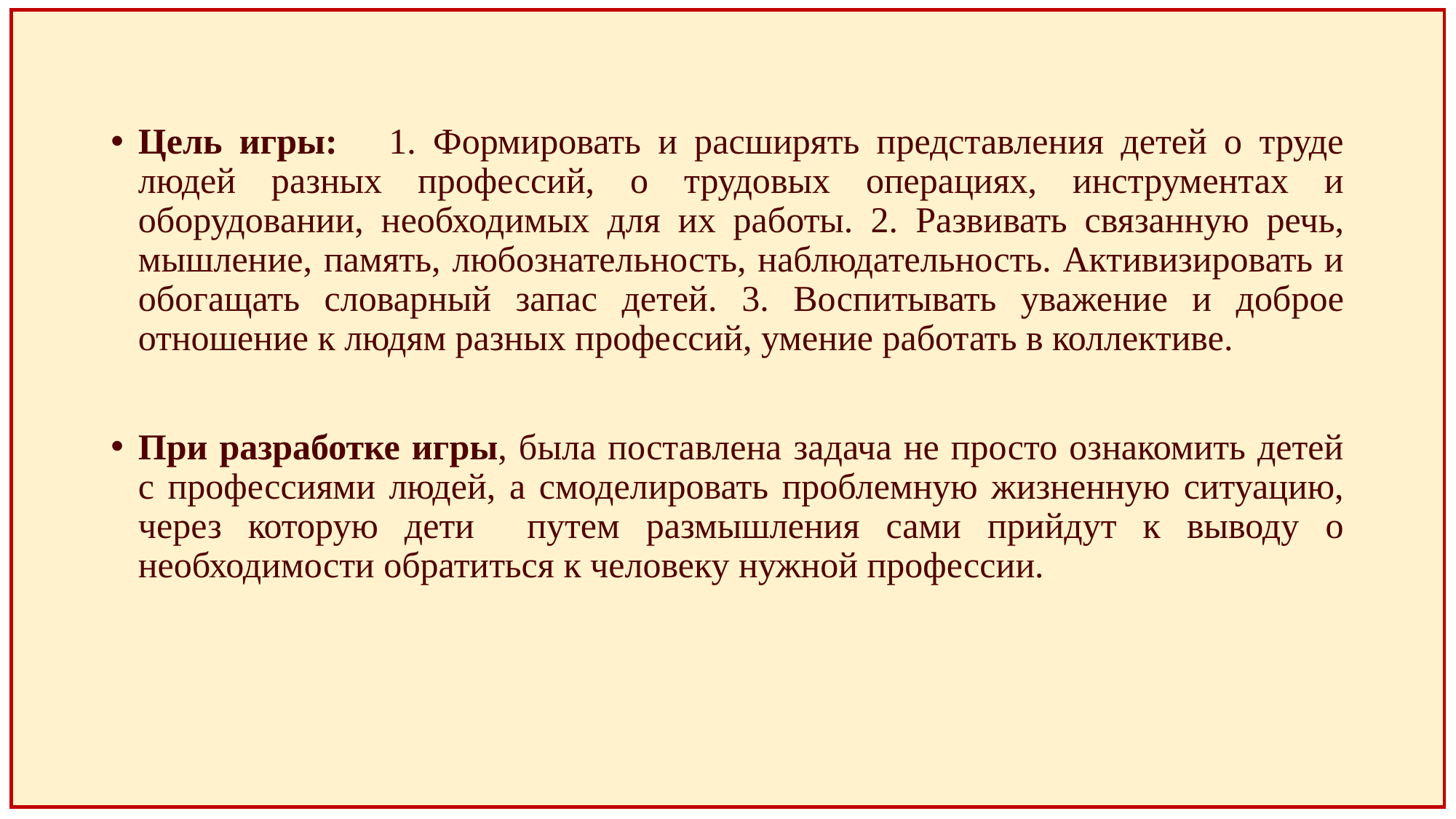

Цель игры:   1. Формировать и расширять представления детей о труде людей разных профессий, о трудовых операциях, инструментах и оборудовании, необходимых для их работы. 2. Развивать связанную речь, мышление, память, любознательность, наблюдательность. Активизировать и обогащать словарный запас детей. 3. Воспитывать уважение и доброе отношение к людям разных профессий, умение работать в коллективе.

При разработке игры, была поставлена задача не просто ознакомить детей с профессиями людей, а смоделировать проблемную жизненную ситуацию, через которую дети  путем размышления сами прийдут к выводу о необходимости обратиться к человеку нужной профессии.